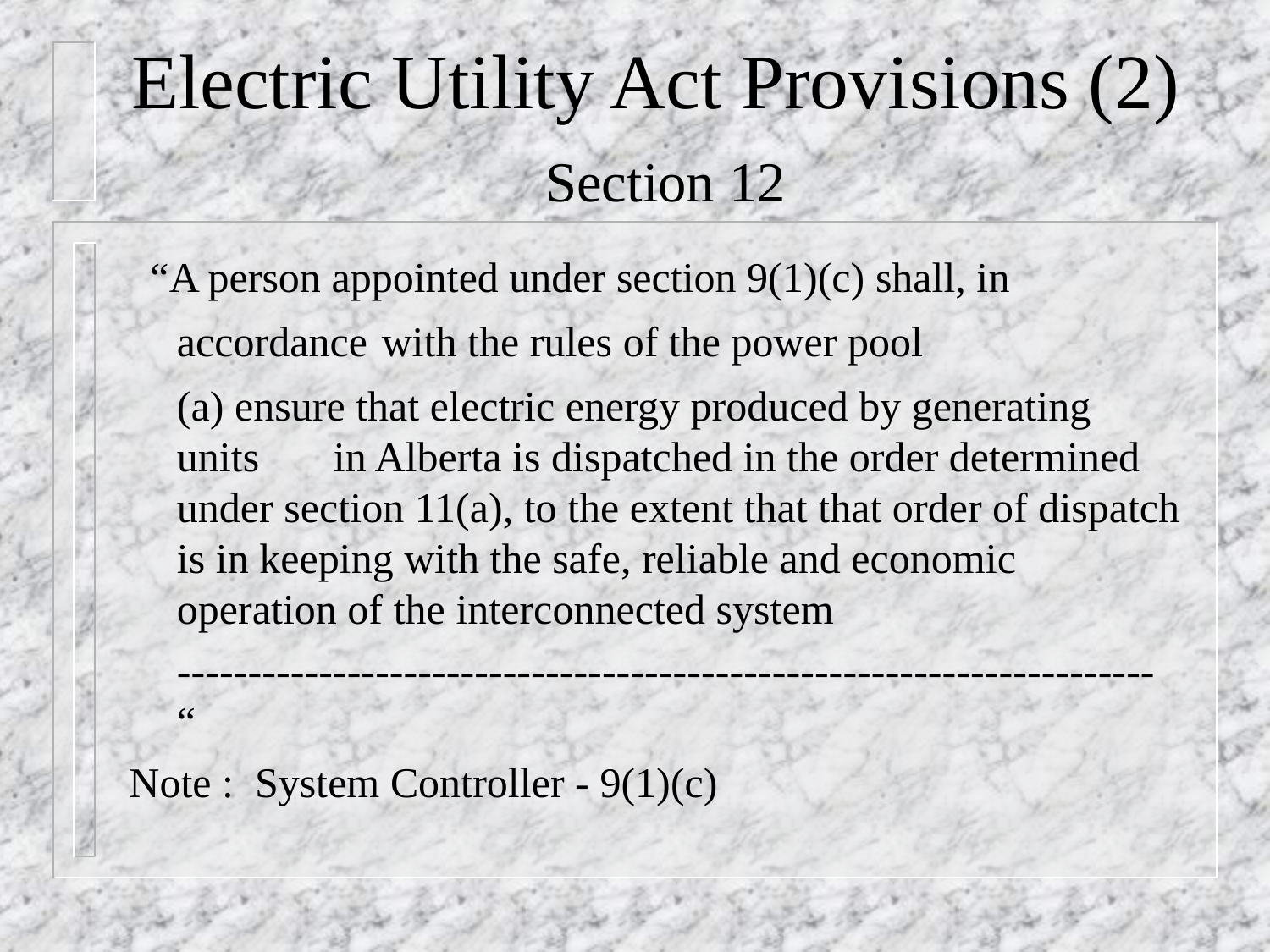

# Electric Utility Act Provisions (2) Section 12
  “A person appointed under section 9(1)(c) shall, in accordance with the rules of the power pool
	(a) ensure that electric energy produced by generating units       in Alberta is dispatched in the order determined under section 11(a), to the extent that that order of dispatch is in keeping with the safe, reliable and economic operation of the interconnected system
	--------------------------------------------------------------------- “
Note :  System Controller - 9(1)(c)